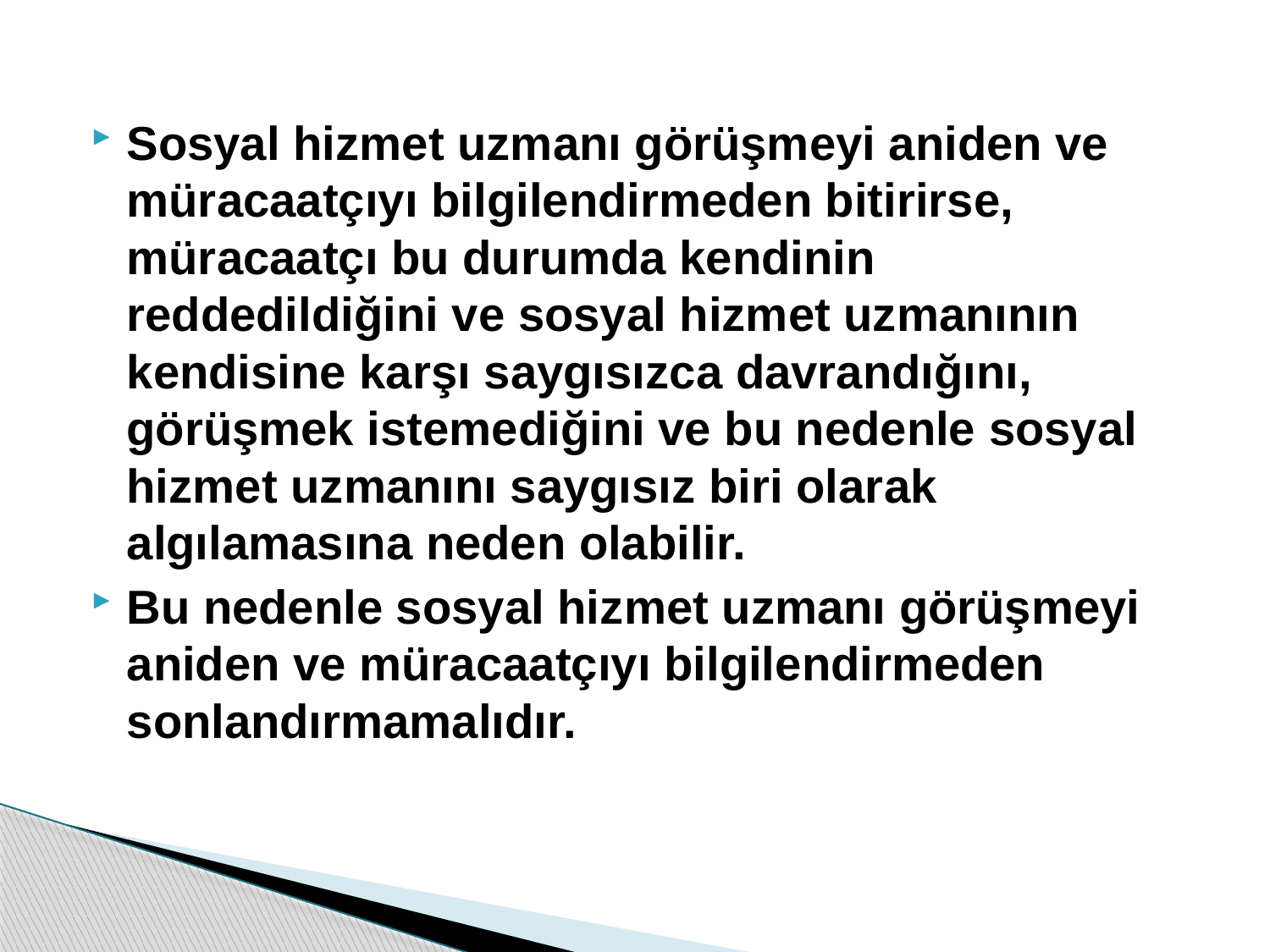

#
Sosyal hizmet uzmanı görüşmeyi aniden ve müracaatçıyı bilgilendirmeden bitirirse, müracaatçı bu durumda kendinin reddedildiğini ve sosyal hizmet uzmanının kendisine karşı saygısızca davrandığını, görüşmek istemediğini ve bu nedenle sosyal hizmet uzmanını saygısız biri olarak algılamasına neden olabilir.
Bu nedenle sosyal hizmet uzmanı görüşmeyi aniden ve müracaatçıyı bilgilendirmeden sonlandırmamalıdır.